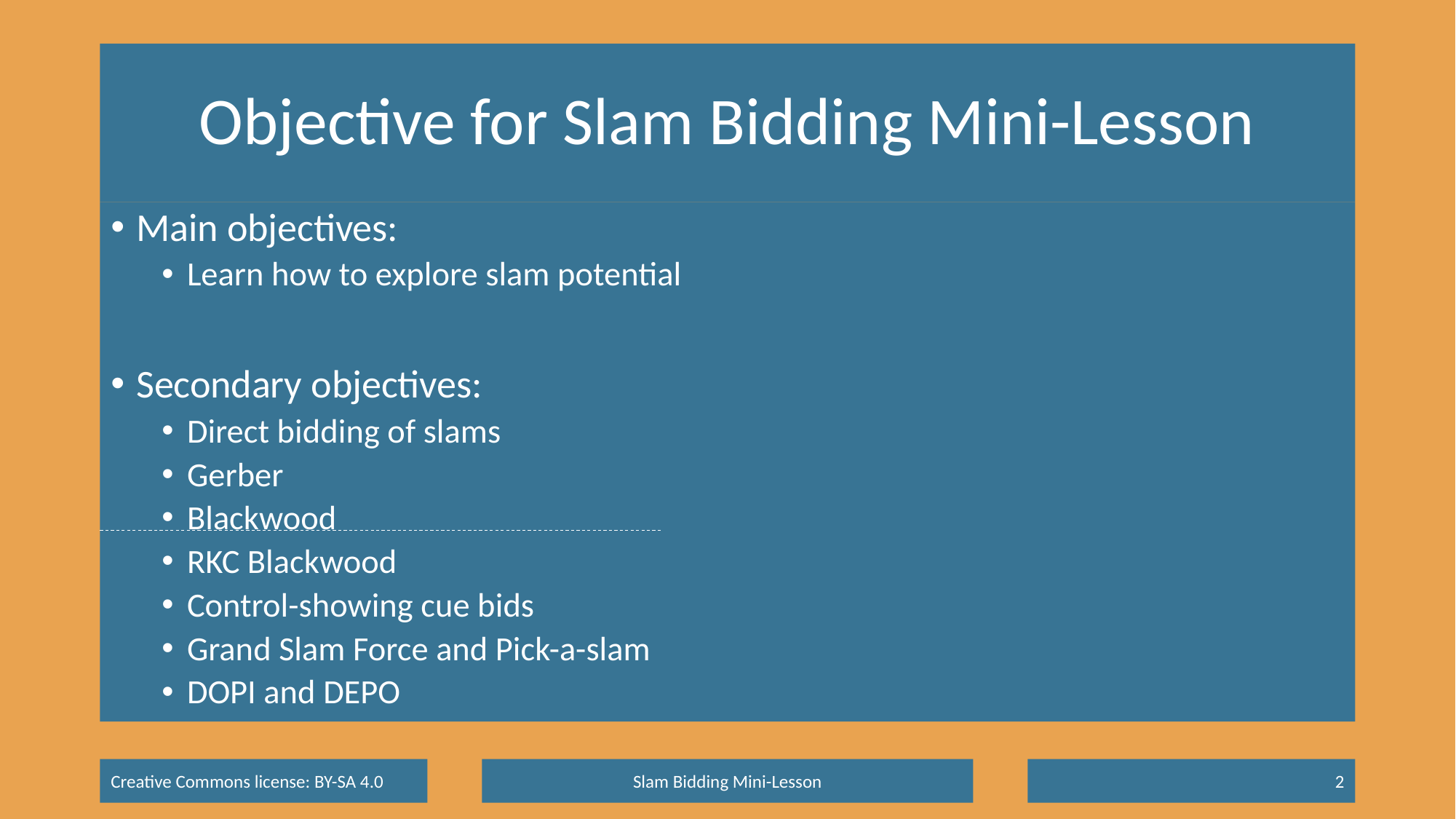

# Objective for Slam Bidding Mini-Lesson
Main objectives:
Learn how to explore slam potential

Secondary objectives:
Direct bidding of slams
Gerber
Blackwood
RKC Blackwood
Control-showing cue bids
Grand Slam Force and Pick-a-slam
DOPI and DEPO

Slam Bidding Mini-Lesson
2